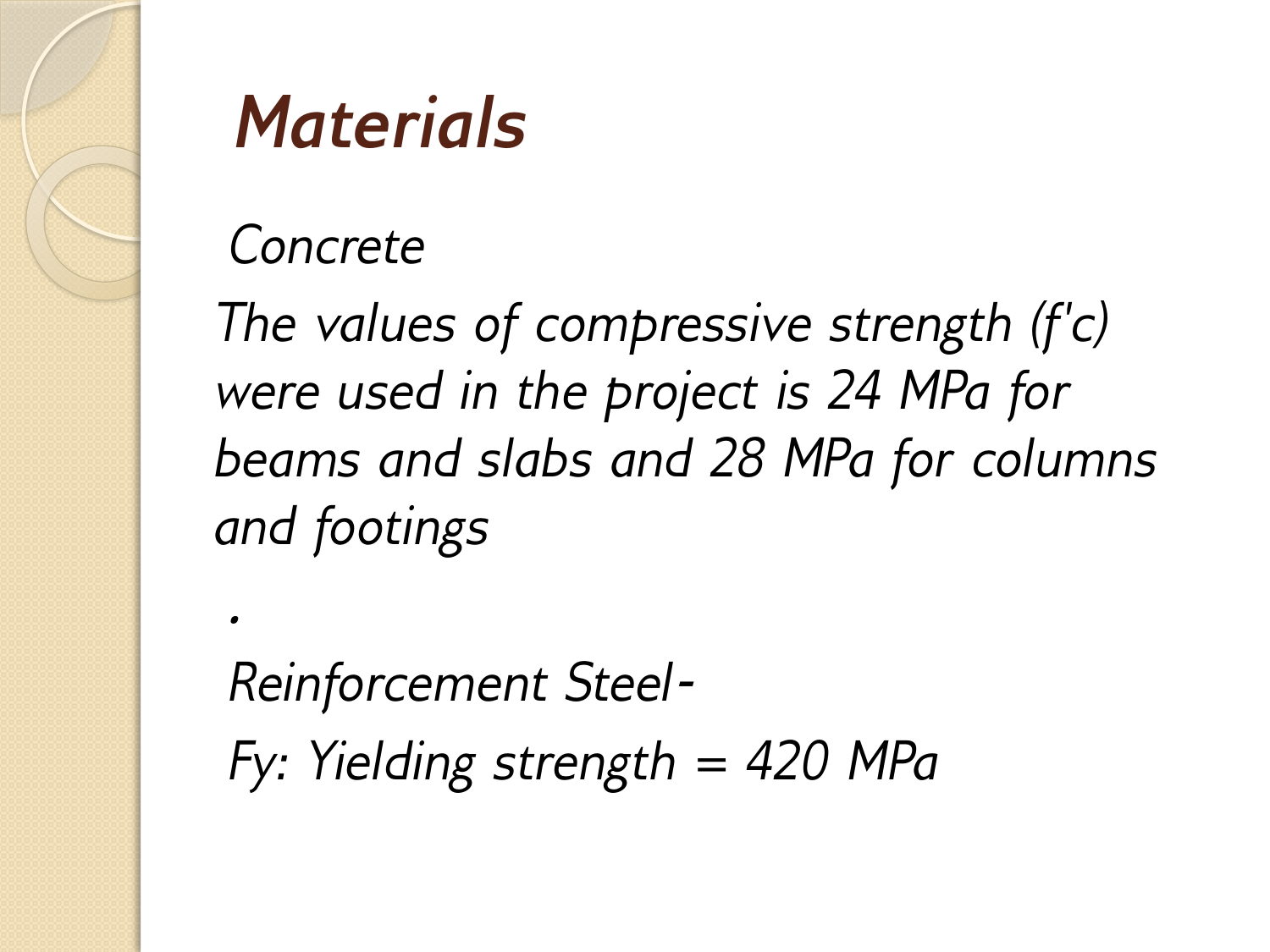

# Materials
Concrete
The values of compressive strength (f'c) were used in the project is 24 MPa for beams and slabs and 28 MPa for columns and footings
 .
-Reinforcement Steel
Fy: Yielding strength = 420 MPa